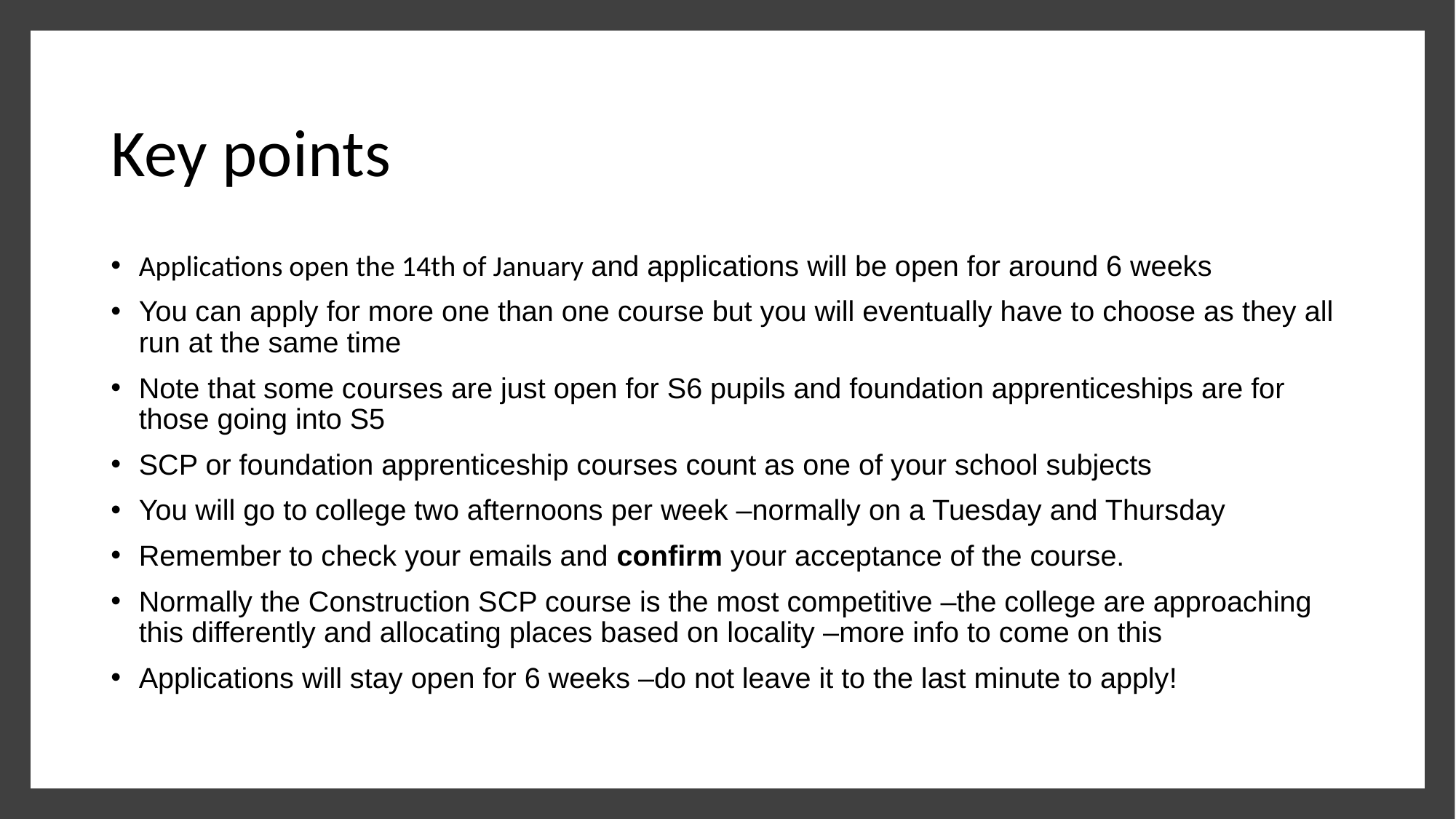

# Key points
Applications open the 14th of January and applications will be open for around 6 weeks
You can apply for more one than one course but you will eventually have to choose as they all run at the same time
Note that some courses are just open for S6 pupils and foundation apprenticeships are for those going into S5
SCP or foundation apprenticeship courses count as one of your school subjects
You will go to college two afternoons per week –normally on a Tuesday and Thursday
Remember to check your emails and confirm your acceptance of the course.
Normally the Construction SCP course is the most competitive –the college are approaching this differently and allocating places based on locality –more info to come on this
Applications will stay open for 6 weeks –do not leave it to the last minute to apply!